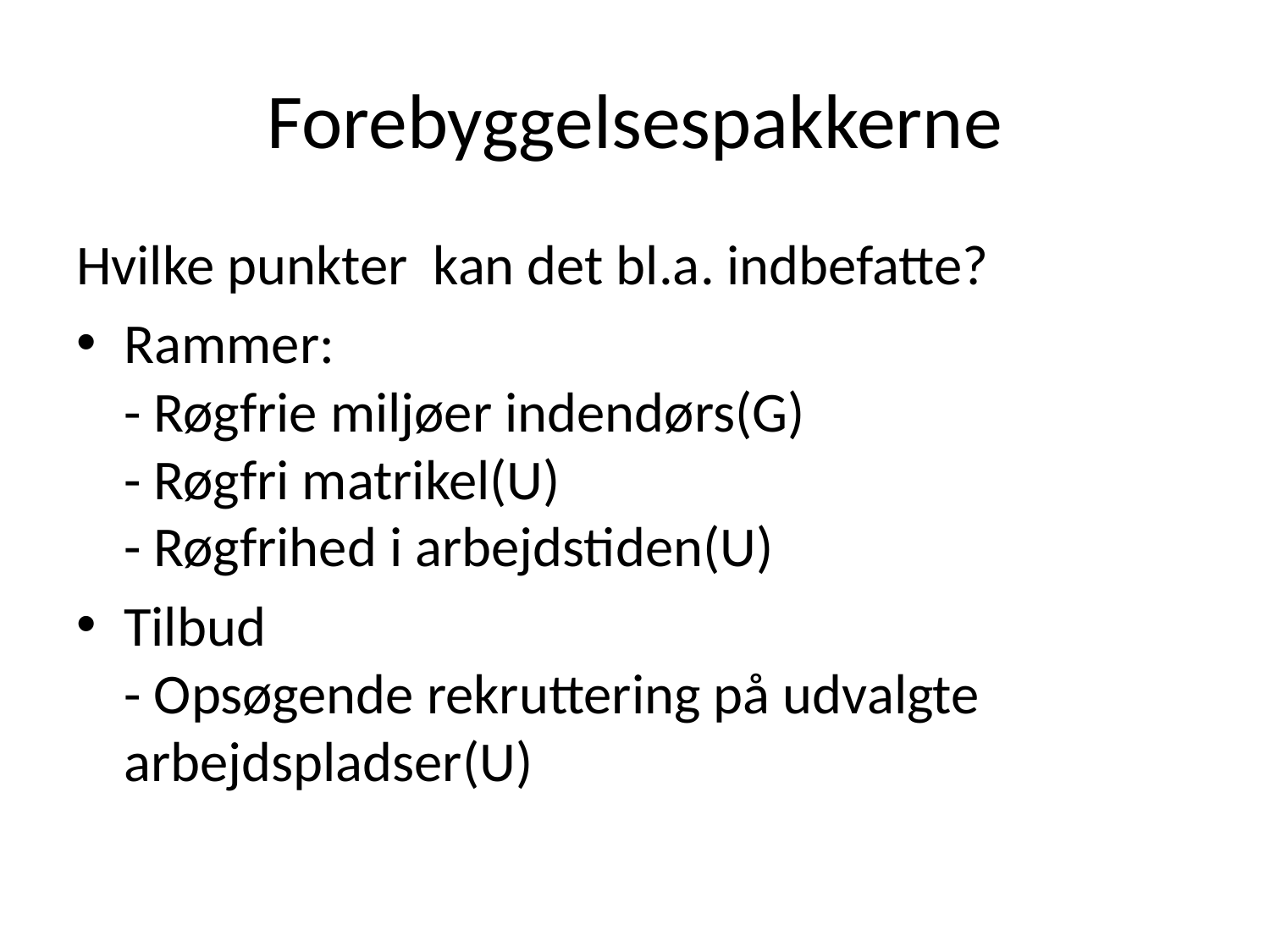

# Forebyggelsespakkerne
Hvilke punkter  kan det bl.a. indbefatte?
Rammer:
- Røgfrie miljøer indendørs(G)
- Røgfri matrikel(U)
- Røgfrihed i arbejdstiden(U)
Tilbud
- Opsøgende rekruttering på udvalgte arbejdspladser(U)